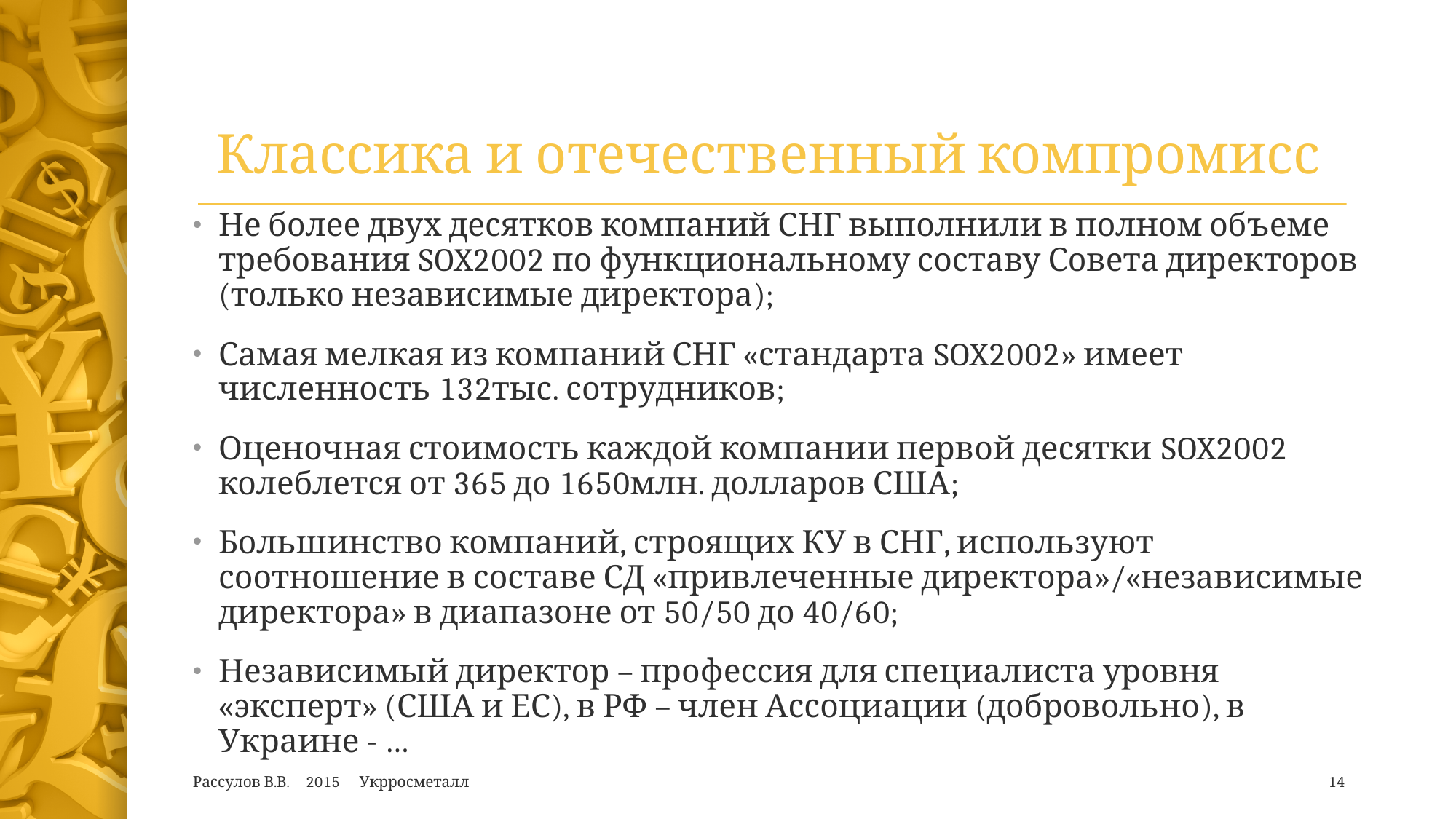

# Классика и отечественный компромисс
Не более двух десятков компаний СНГ выполнили в полном объеме требования SOX2002 по функциональному составу Совета директоров (только независимые директора);
Самая мелкая из компаний СНГ «стандарта SOX2002» имеет численность 132тыс. сотрудников;
Оценочная стоимость каждой компании первой десятки SOX2002 колеблется от 365 до 1650млн. долларов США;
Большинство компаний, строящих КУ в СНГ, используют соотношение в составе СД «привлеченные директора»/«независимые директора» в диапазоне от 50/50 до 40/60;
Независимый директор – профессия для специалиста уровня «эксперт» (США и ЕС), в РФ – член Ассоциации (добровольно), в Украине - …
Рассулов В.В.     2015      Укрросметалл
14